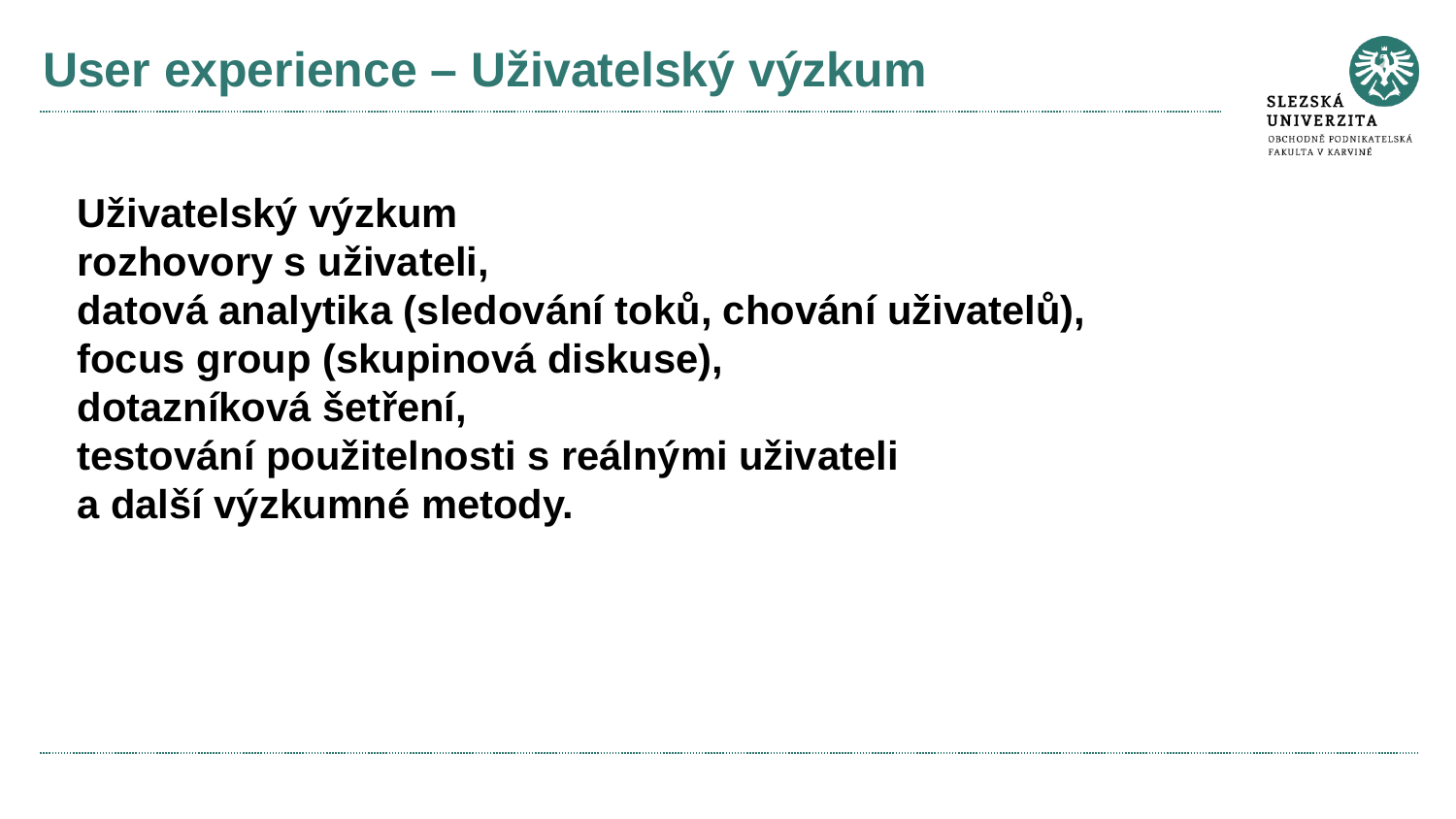

# User experience – Uživatelský výzkum
Uživatelský výzkum
rozhovory s uživateli,
datová analytika (sledování toků, chování uživatelů),
focus group (skupinová diskuse),
dotazníková šetření,
testování použitelnosti s reálnými uživateli
a další výzkumné metody.